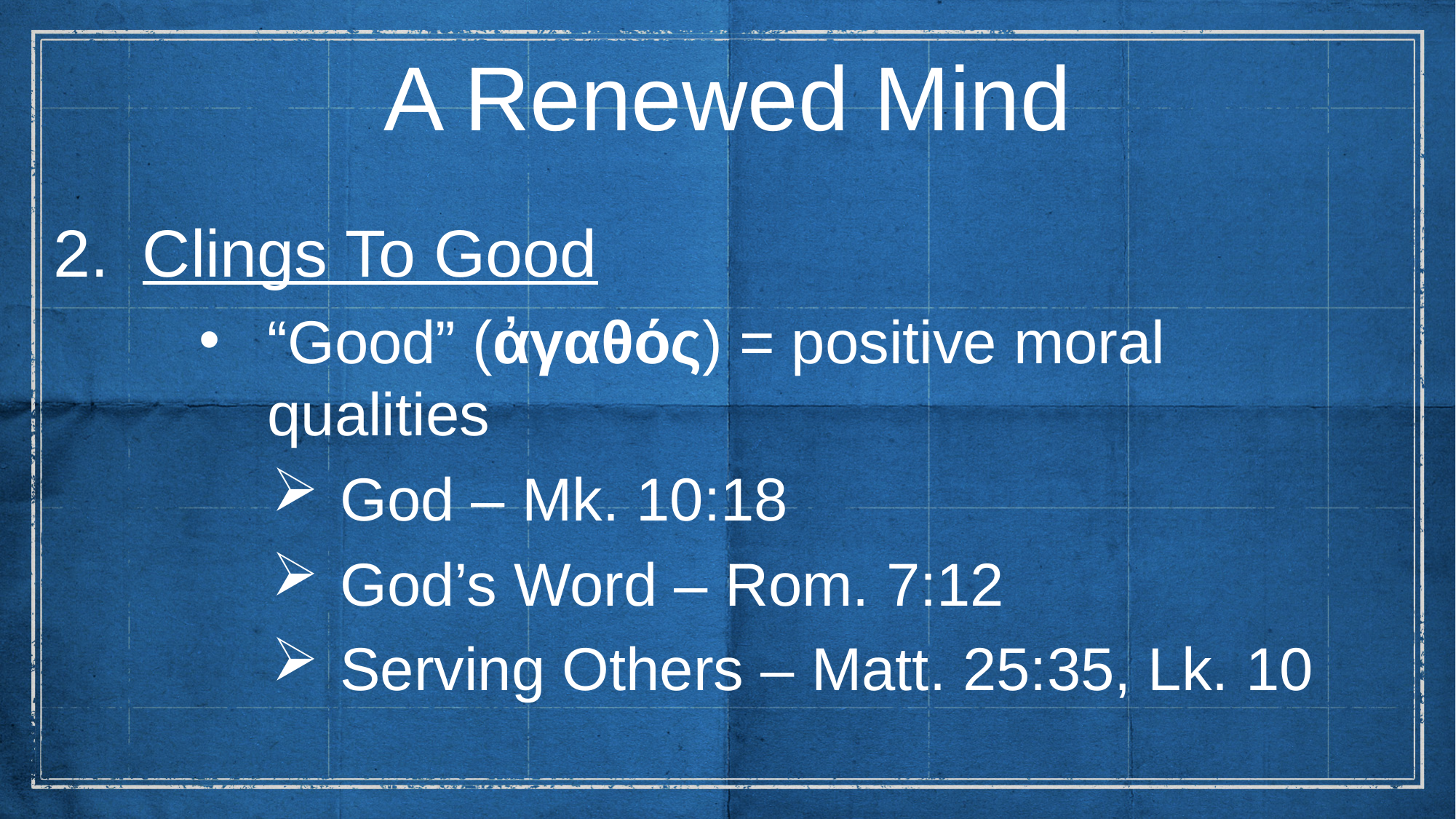

A Renewed Mind
Clings To Good
“Good” (ἀγαθός) = positive moral qualities
God – Mk. 10:18
God’s Word – Rom. 7:12
Serving Others – Matt. 25:35, Lk. 10